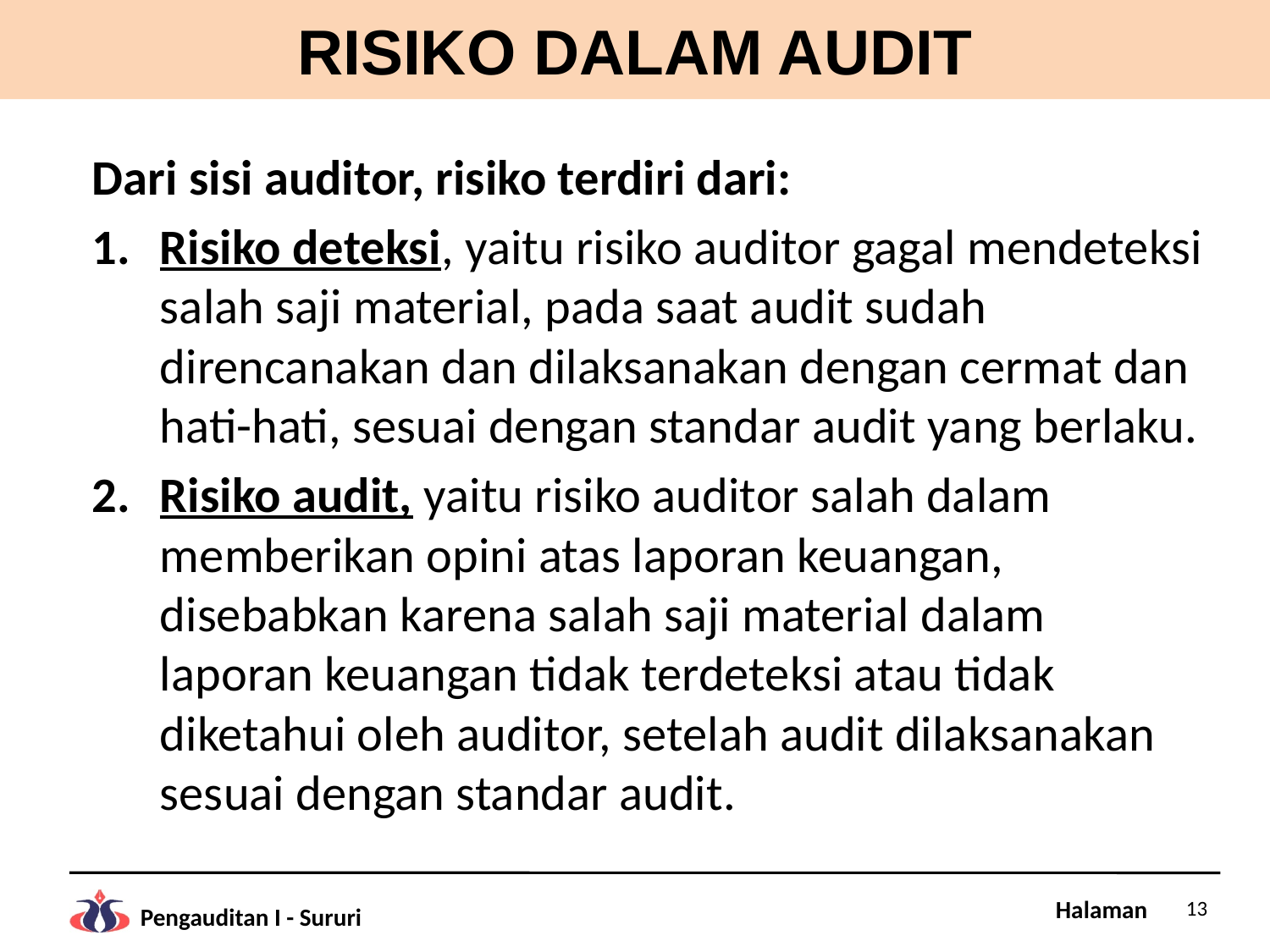

# RISIKO DALAM AUDIT
Dari sisi auditor, risiko terdiri dari:
Risiko deteksi, yaitu risiko auditor gagal mendeteksi salah saji material, pada saat audit sudah direncanakan dan dilaksanakan dengan cermat dan hati-hati, sesuai dengan standar audit yang berlaku.
Risiko audit, yaitu risiko auditor salah dalam memberikan opini atas laporan keuangan, disebabkan karena salah saji material dalam laporan keuangan tidak terdeteksi atau tidak diketahui oleh auditor, setelah audit dilaksanakan sesuai dengan standar audit.
13